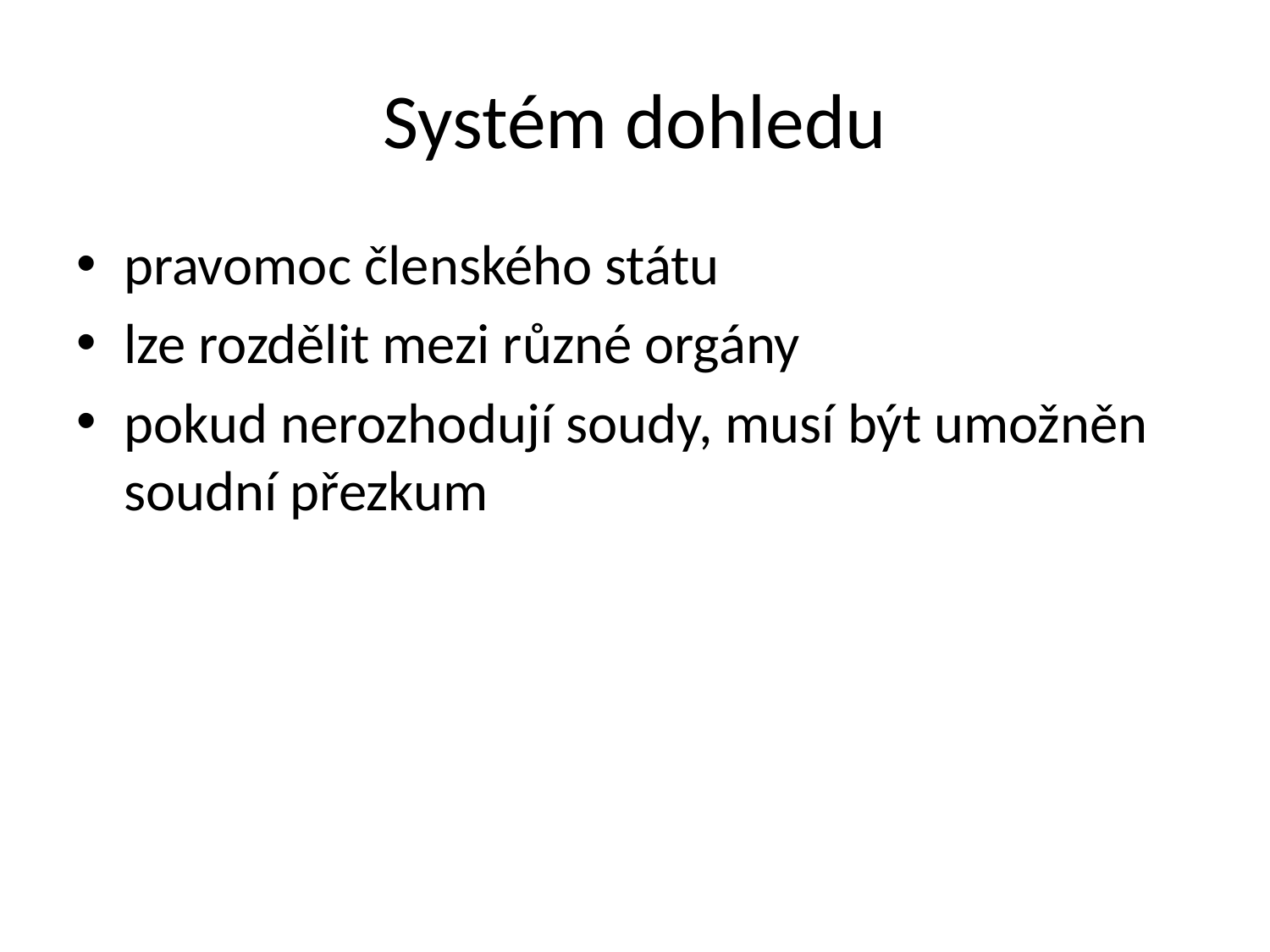

# Systém dohledu
pravomoc členského státu
lze rozdělit mezi různé orgány
pokud nerozhodují soudy, musí být umožněn soudní přezkum